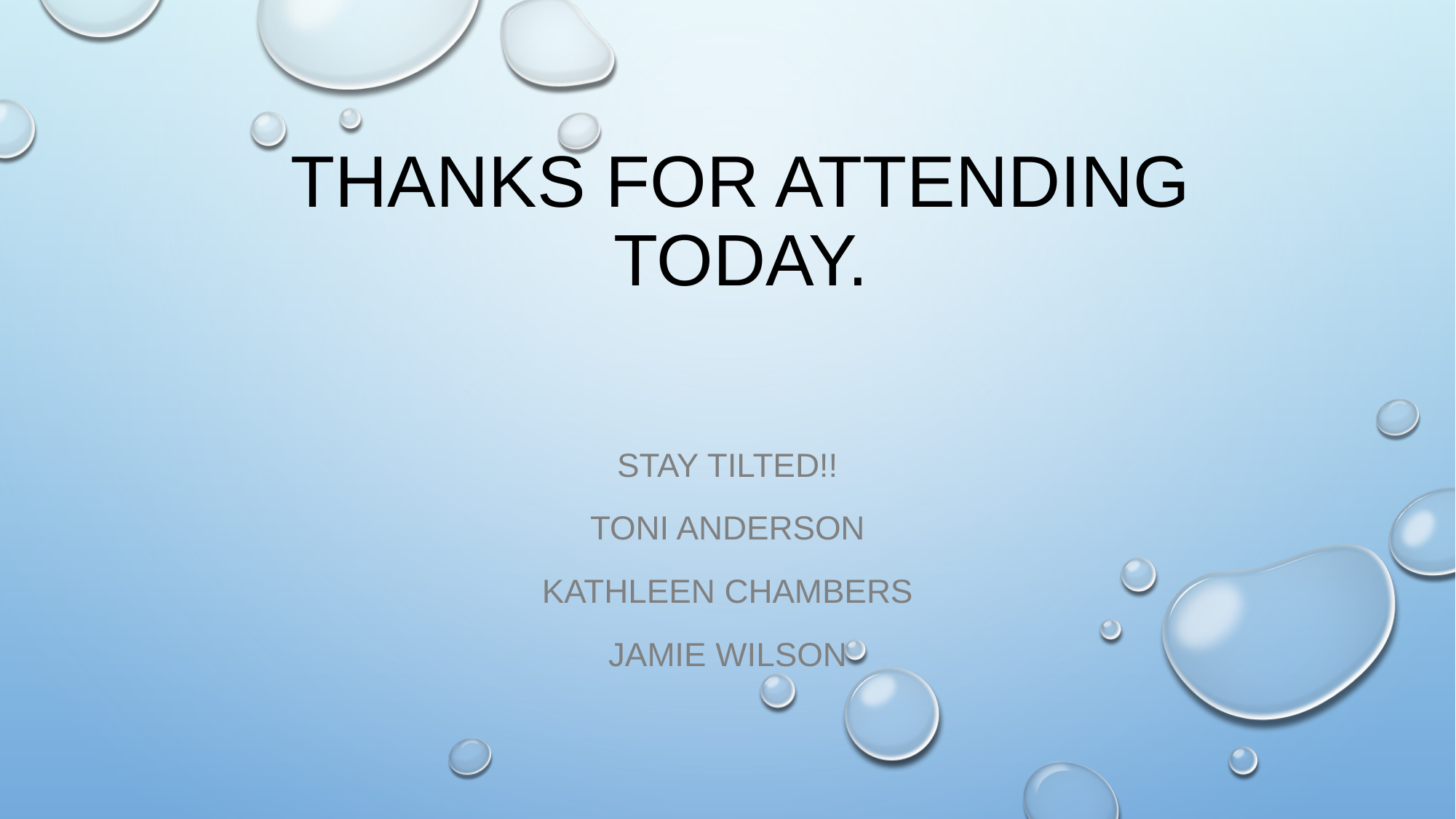

# Thanks for attending today.
Stay TILTed!!
Toni Anderson
Kathleen Chambers
Jamie Wilson